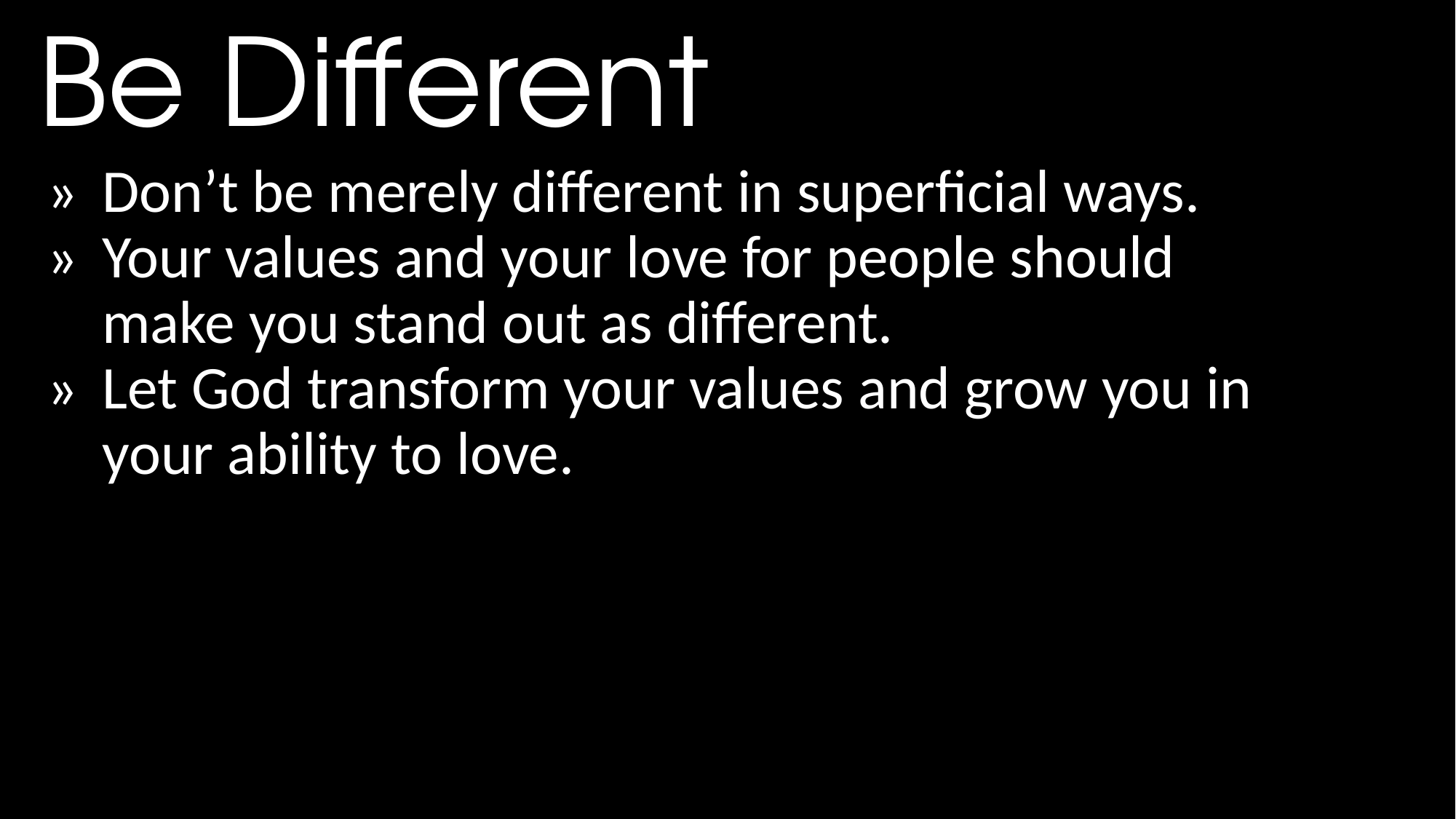

Be Different
»	Don’t be merely different in superficial ways.
»	Your values and your love for people should make you stand out as different.
»	Let God transform your values and grow you in your ability to love.